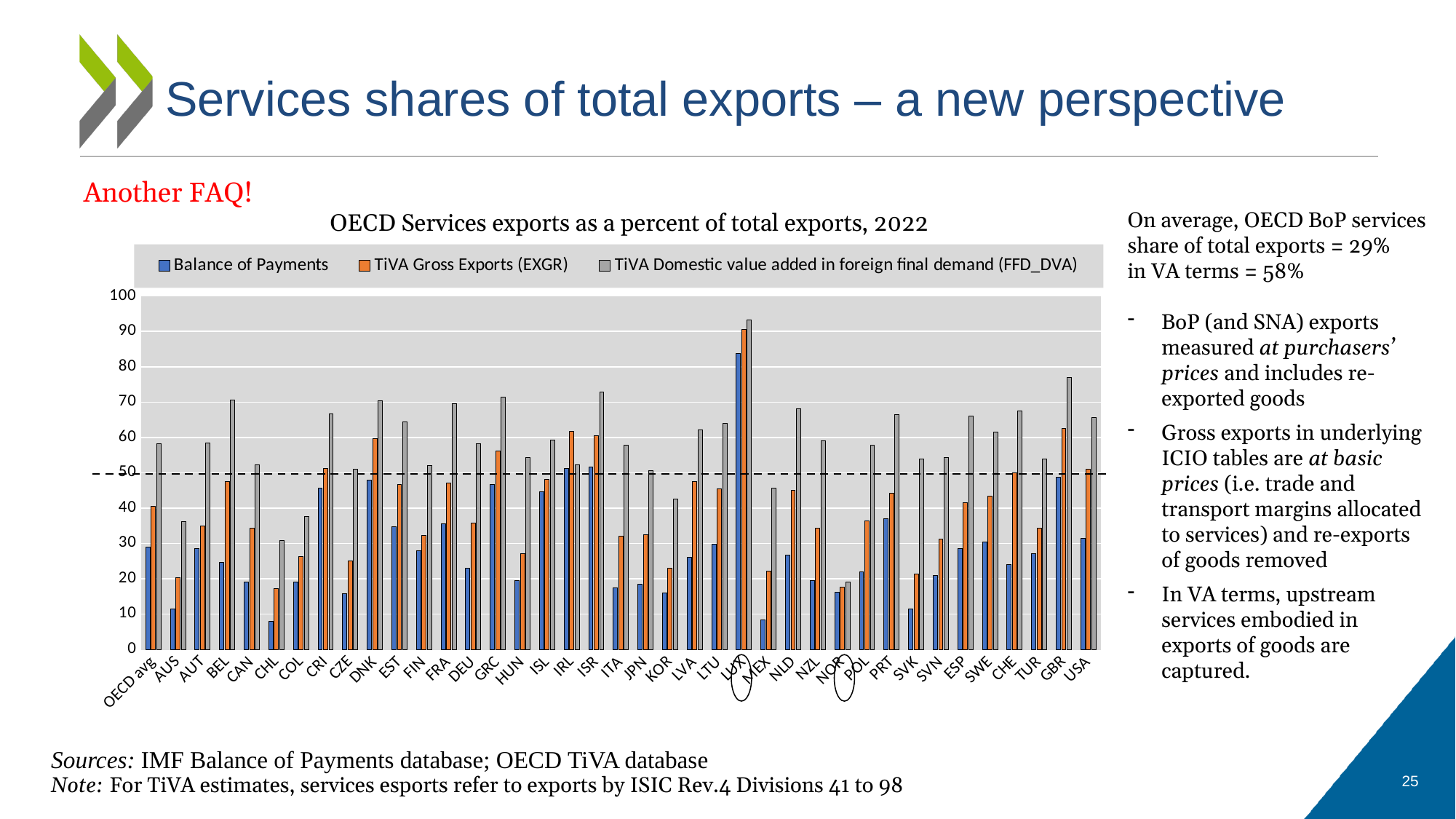

# Services shares of total exports – a new perspective
Another FAQ!
OECD Services exports as a percent of total exports, 2022
On average, OECD BoP services share of total exports = 29%
in VA terms = 58%

BoP (and SNA) exports measured at purchasers’ prices and includes re-exported goods
Gross exports in underlying ICIO tables are at basic prices (i.e. trade and transport margins allocated to services) and re-exports of goods removed
In VA terms, upstream services embodied in exports of goods are captured.

### Chart

| Category | Balance of Payments | TiVA Gross Exports (EXGR) | TiVA Domestic value added in foreign final demand (FFD_DVA) |
|---|---|---|---|
| OECD avg | 28.903941533961294 | 40.44985244948557 | 58.262730776871 |
| AUS | 11.472396302940597 | 20.215484399904962 | 36.09786961371745 |
| AUT | 28.54402705256571 | 34.91124229928369 | 58.32769389416781 |
| BEL | 24.68467165829277 | 47.58275253270691 | 70.64971230016995 |
| CAN | 18.990111536809298 | 34.36390382412482 | 52.33464363734188 |
| CHL | 7.989758991366859 | 17.199505986890692 | 30.842793238655943 |
| COL | 19.081336324732494 | 26.22751120226981 | 37.55134485289826 |
| CRI | 45.70991540396028 | 51.28428419799846 | 66.67048225427796 |
| CZE | 15.78448975251461 | 25.00442092954474 | 50.990650544999234 |
| DNK | 47.83903787156955 | 59.724279447525696 | 70.43389984106423 |
| EST | 34.678643755017916 | 46.73043642787004 | 64.4598632487909 |
| FIN | 27.87192178099907 | 32.19569252593961 | 52.08136723210206 |
| FRA | 35.59650109568029 | 47.00792403978248 | 69.46162298544085 |
| DEU | 23.018279592513554 | 35.71220019186837 | 58.15211854936835 |
| GRC | 46.68293506007109 | 56.21190384691868 | 71.42396910704505 |
| HUN | 19.507587918049328 | 27.044186481760427 | 54.2726560813711 |
| ISL | 44.65020430955805 | 48.19954828915665 | 59.20919851252937 |
| IRL | 51.14379546910928 | 61.709608012714675 | 52.333609754307616 |
| ISR | 51.544129069214264 | 60.51500500661589 | 72.74125530497683 |
| ITA | 17.449059860111987 | 31.999528982207398 | 57.846768788777716 |
| JPN | 18.419998342071366 | 32.47936408867519 | 50.52876975264076 |
| KOR | 15.937411088417006 | 22.896388477469838 | 42.49053228849714 |
| LVA | 25.968898033215687 | 47.40348102806742 | 62.05135646135189 |
| LTU | 29.715758275970227 | 45.369155427204234 | 63.91187748885078 |
| LUX | 83.69651667464231 | 90.52313655302297 | 93.3101282794976 |
| MEX | 8.32371094453508 | 22.213528793939663 | 45.708033971850625 |
| NLD | 26.599393009437513 | 45.00734415123832 | 68.03862874900324 |
| NZL | 19.52498616706288 | 34.26046244179092 | 58.96116410277139 |
| NOR | 16.252360604855323 | 17.5573626401574 | 19.15301829489702 |
| POL | 21.855486344675377 | 36.32968960317468 | 57.83609179877079 |
| PRT | 36.966861692449335 | 44.20933437879625 | 66.40539544862705 |
| SVK | 11.426216662185086 | 21.24754576549023 | 53.797559010999876 |
| SVN | 20.943756062754332 | 31.227039221238797 | 54.31284719911947 |
| ESP | 28.625049191604194 | 41.53756625836654 | 66.11680899075101 |
| SWE | 30.437827474797665 | 43.3197830540706 | 61.493288013752235 |
| CHE | 24.06039792496247 | 49.97704448077523 | 67.51559547828096 |
| TUR | 27.05209141962392 | 34.262567152287545 | 53.804086607009616 |
| GBR | 48.821950021495766 | 62.49967657991381 | 76.98441082042595 |
| USA | 31.482305550696513 | 50.93450435968807 | 65.682657021998 |
Sources: IMF Balance of Payments database; OECD TiVA database
Note: For TiVA estimates, services esports refer to exports by ISIC Rev.4 Divisions 41 to 98
25